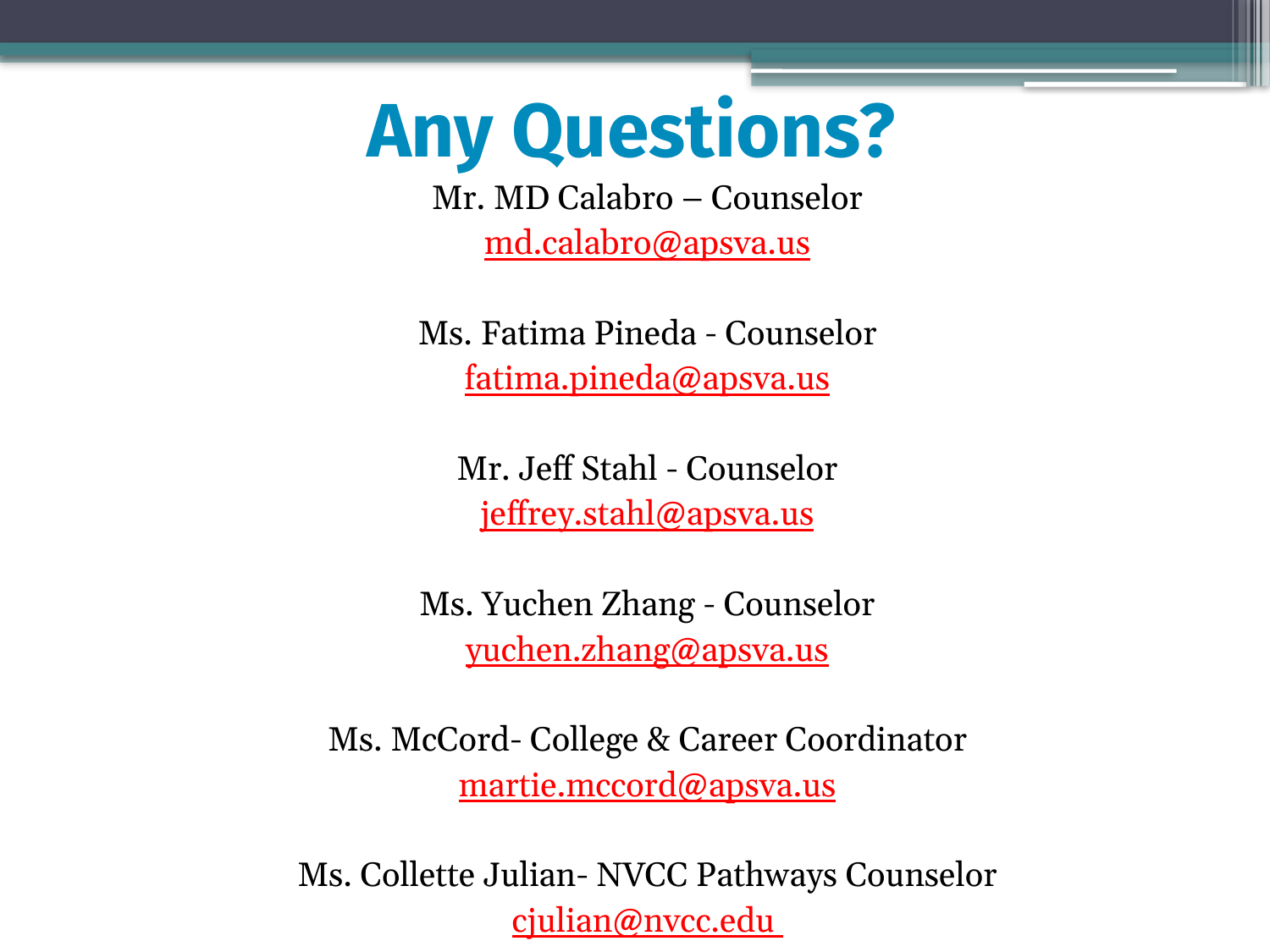

# Any Questions?
Mr. MD Calabro – Counselor
md.calabro@apsva.us

Ms. Fatima Pineda - Counselor
fatima.pineda@apsva.us

Mr. Jeff Stahl - Counselor
jeffrey.stahl@apsva.us

Ms. Yuchen Zhang - Counselor
yuchen.zhang@apsva.us

Ms. McCord- College & Career Coordinator
martie.mccord@apsva.us

Ms. Collette Julian- NVCC Pathways Counselor
cjulian@nvcc.edu